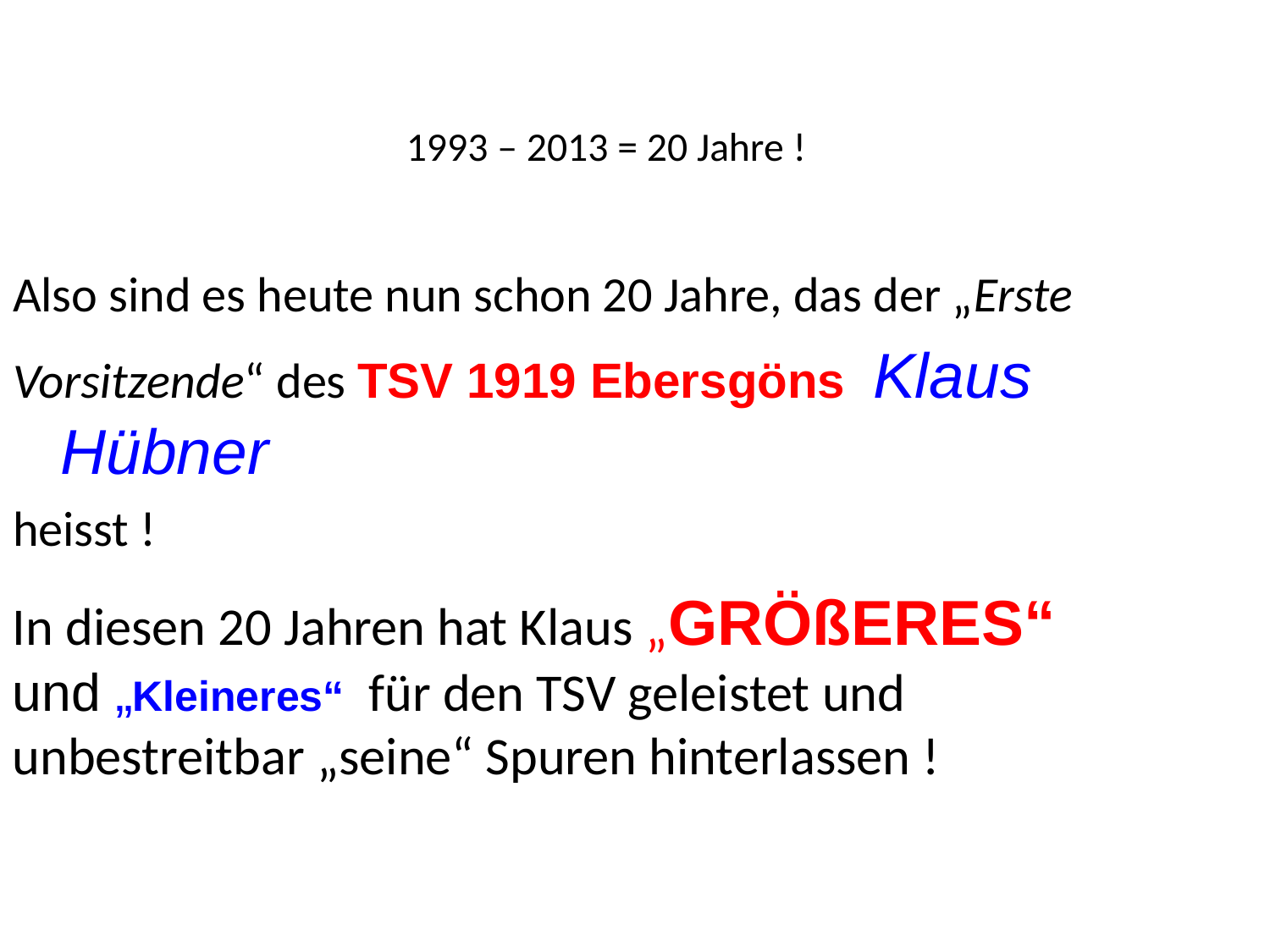

# 1993 – 2013 = 20 Jahre !
Also sind es heute nun schon 20 Jahre, das der „Erste
Vorsitzende“ des TSV 1919 Ebersgöns  Klaus Hübner
heisst !
In diesen 20 Jahren hat Klaus „GRÖßERES“ und „Kleineres“  für den TSV geleistet und unbestreitbar „seine“ Spuren hinterlassen !